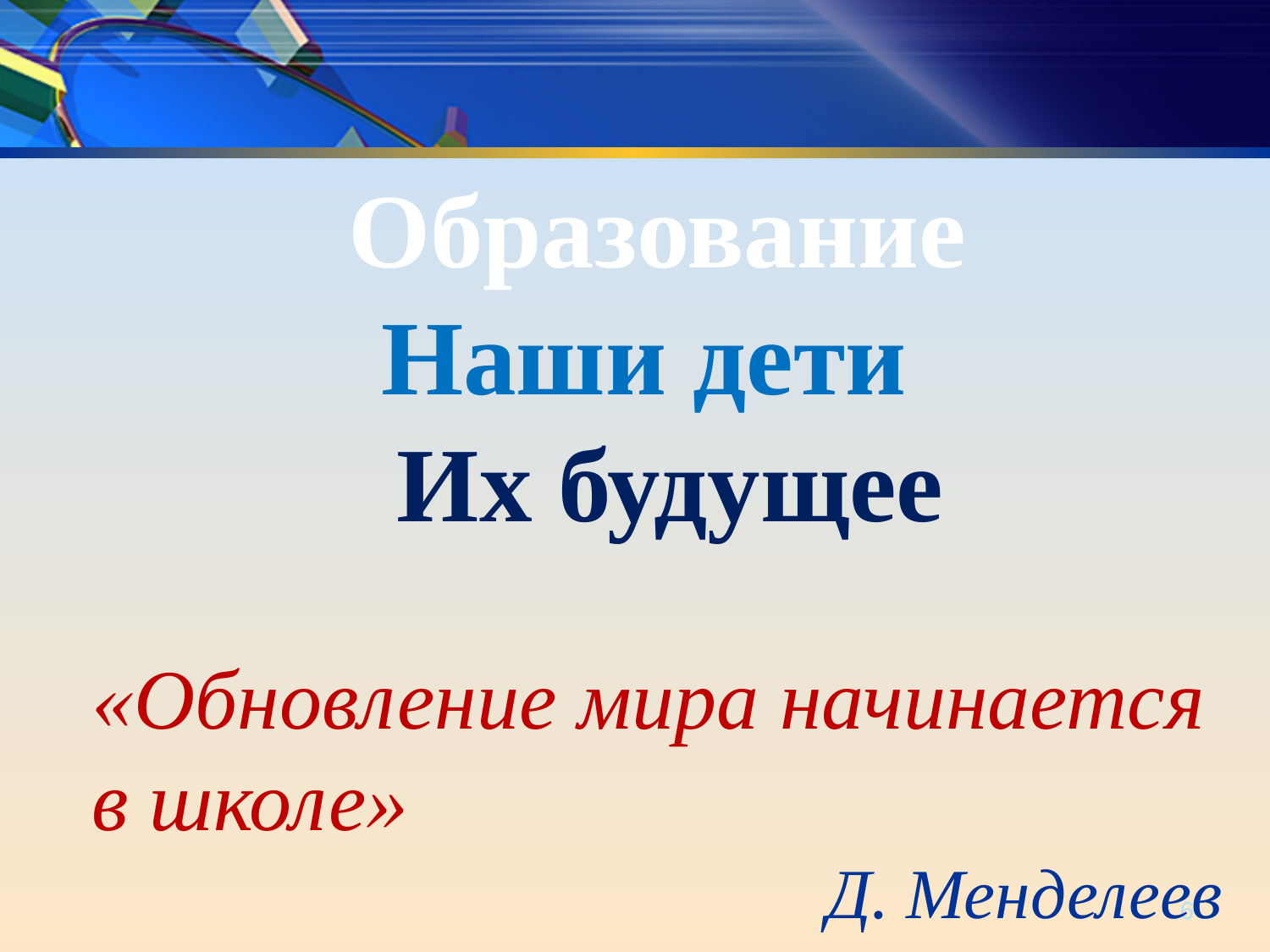

Образование
Наши дети
 Их будущее

«Обновление мира начинается в школе»
Д. Менделеев
6